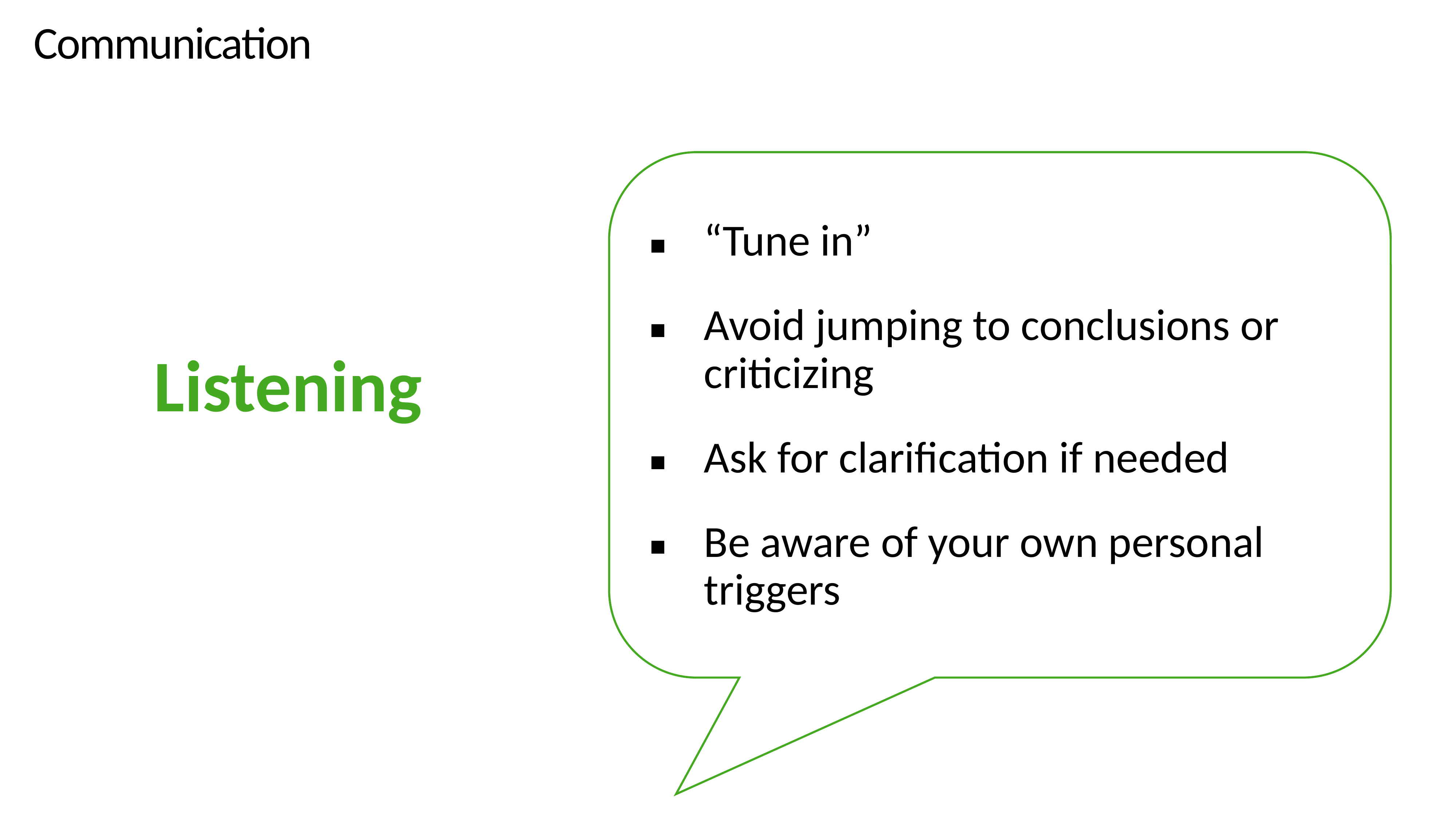

Communication

“Tune in”
Avoid jumping to conclusions or criticizing
Ask for clarification if needed
Be aware of your own personal triggers

Listening